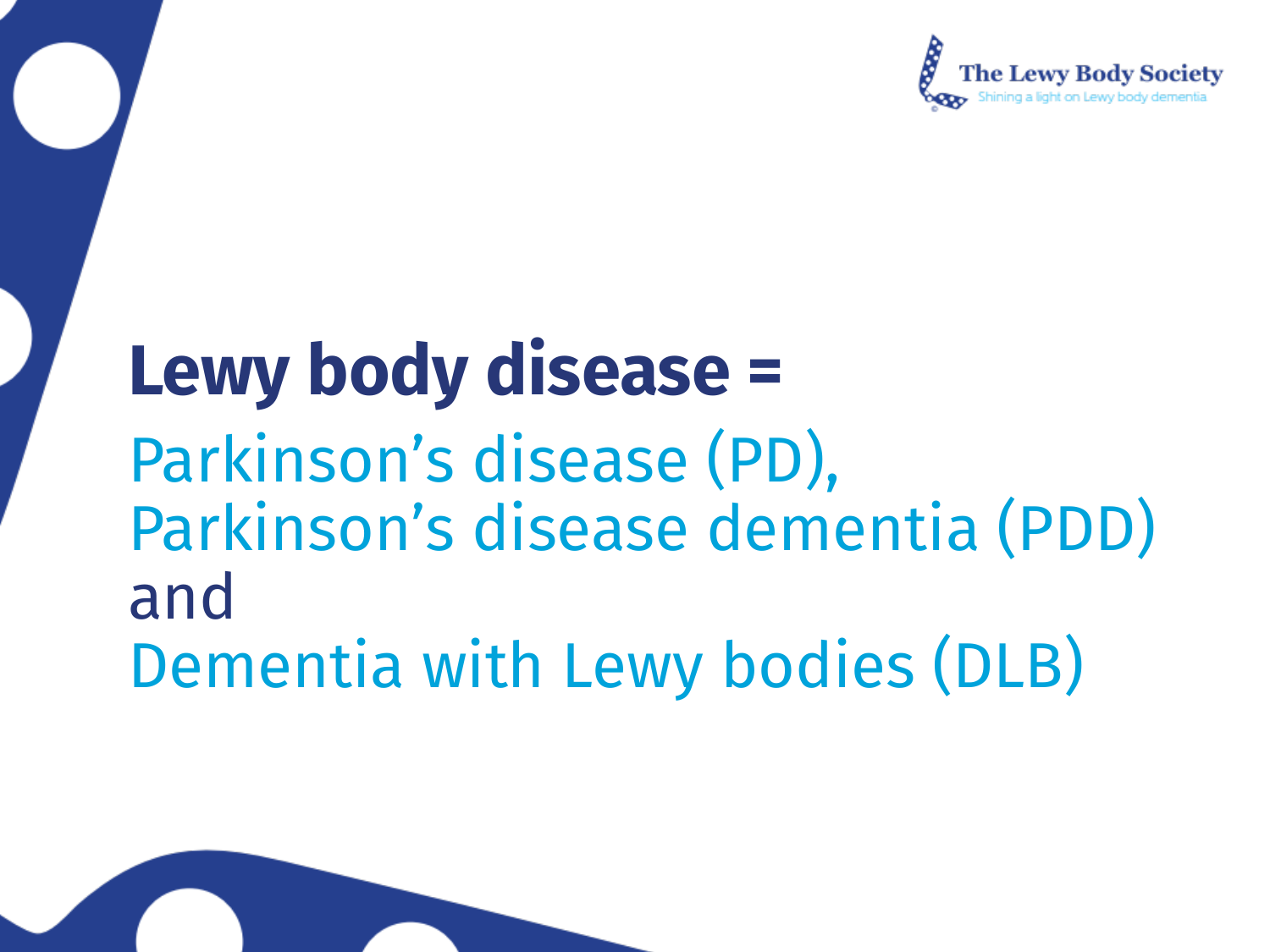

Lewy body disease =
Parkinson’s disease (PD),
Parkinson’s disease dementia (PDD)
and
Dementia with Lewy bodies (DLB)
Dementia
With Ley Body (DLB)